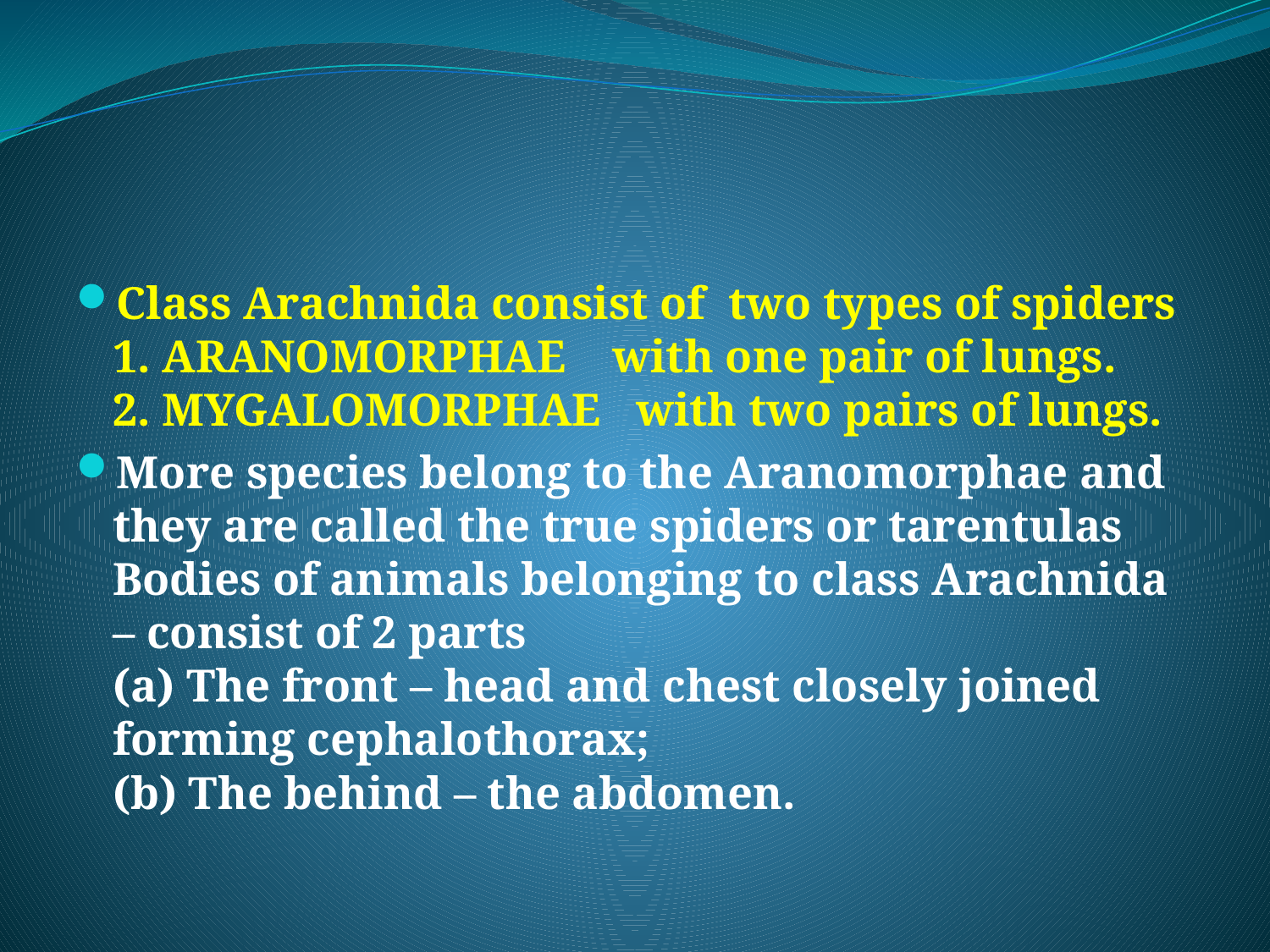

#
Class Arachnida consist of  two types of spiders
1. ARANOMORPHAE    with one pair of lungs.
2. MYGALOMORPHAE   with two pairs of lungs.
More species belong to the Aranomorphae and they are called the true spiders or tarentulas
Bodies of animals belonging to class Arachnida – consist of 2 parts
(a) The front – head and chest closely joined forming cephalothorax;
(b) The behind – the abdomen.